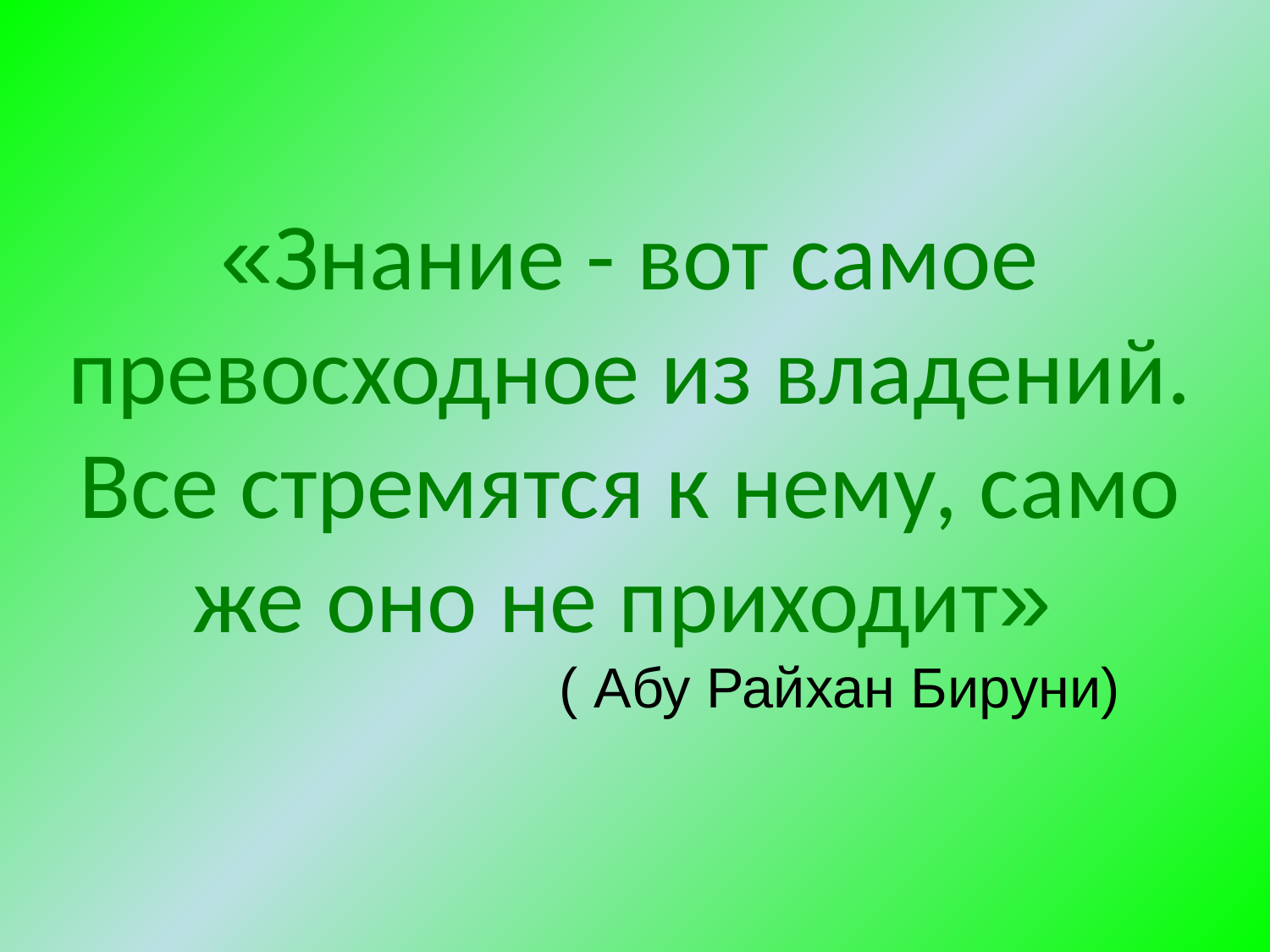

# «Знание - вот самое превосходное из владений. Все стремятся к нему, само же оно не приходит» ( Абу Райхан Бируни)